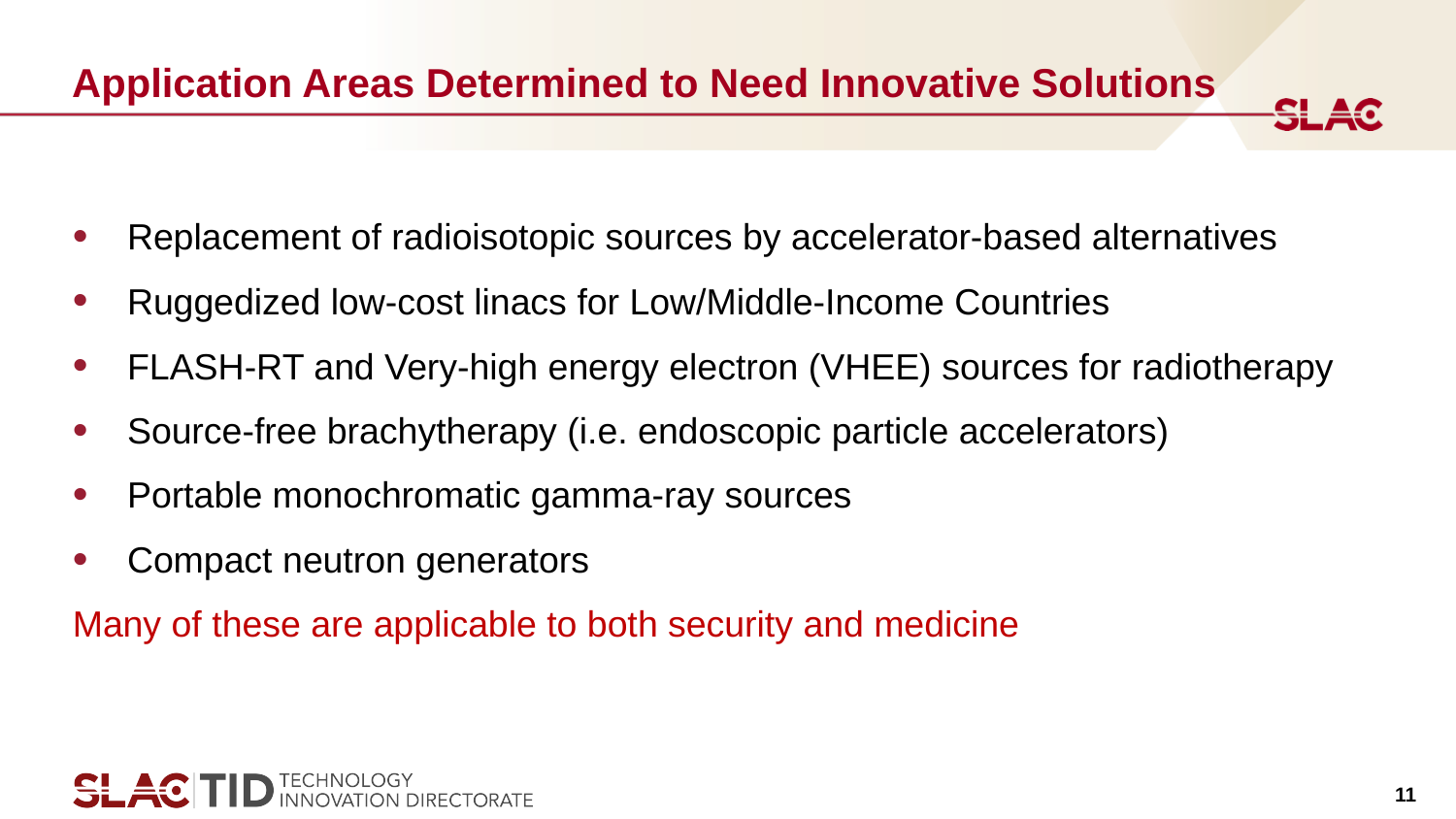

# Application Areas Determined to Need Innovative Solutions
Replacement of radioisotopic sources by accelerator-based alternatives
Ruggedized low-cost linacs for Low/Middle-Income Countries
FLASH-RT and Very-high energy electron (VHEE) sources for radiotherapy
Source-free brachytherapy (i.e. endoscopic particle accelerators)
Portable monochromatic gamma-ray sources
Compact neutron generators
Many of these are applicable to both security and medicine
11